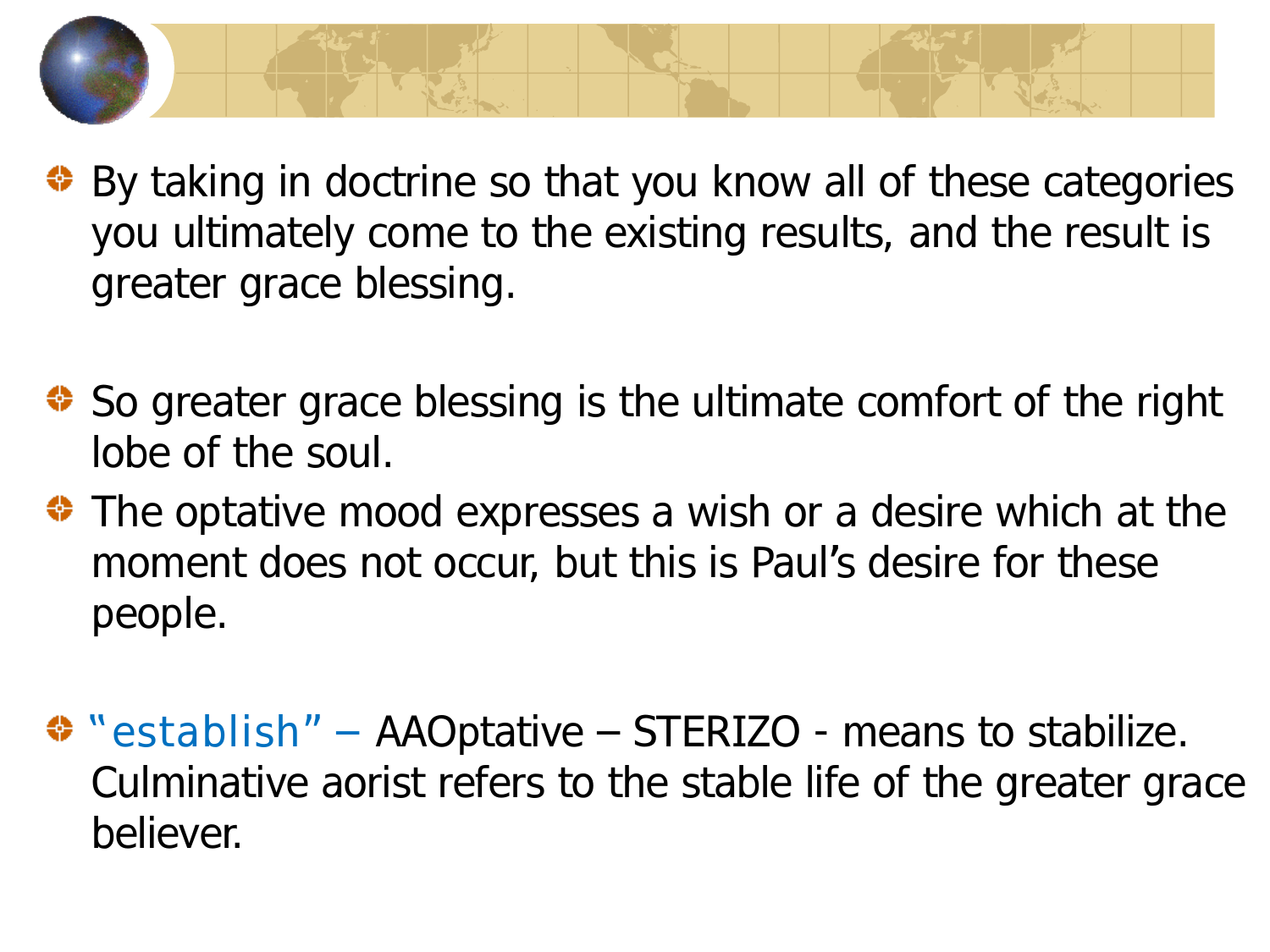

By taking in doctrine so that you know all of these categories you ultimately come to the existing results, and the result is greater grace blessing.

So greater grace blessing is the ultimate comfort of the right lobe of the soul.
The optative mood expresses a wish or a desire which at the moment does not occur, but this is Paul’s desire for these people.

“establish” – AAOptative – STERIZO - means to stabilize. Culminative aorist refers to the stable life of the greater grace believer.